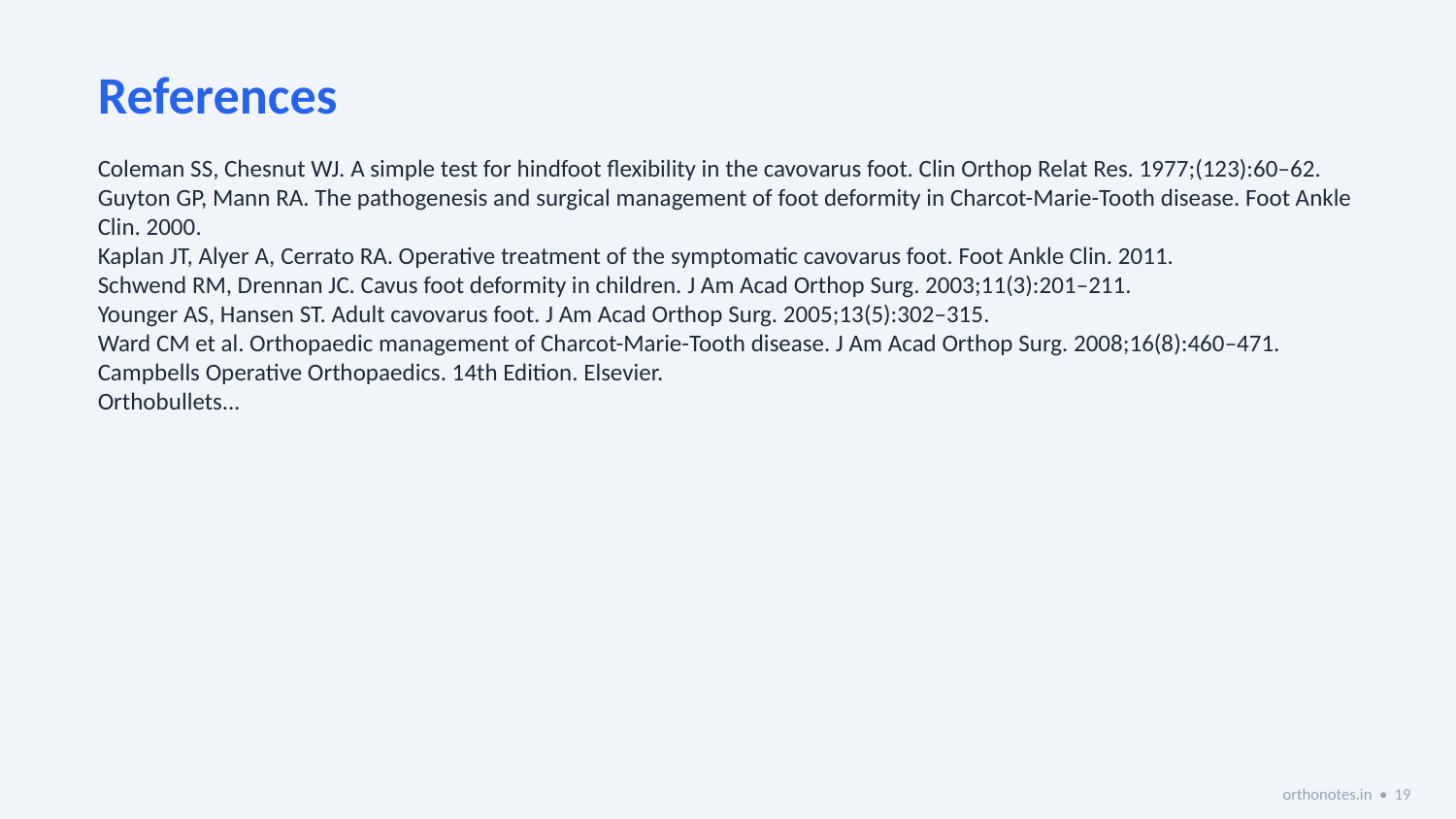

References
Coleman SS, Chesnut WJ. A simple test for hindfoot flexibility in the cavovarus foot. Clin Orthop Relat Res. 1977;(123):60–62.
Guyton GP, Mann RA. The pathogenesis and surgical management of foot deformity in Charcot-Marie-Tooth disease. Foot Ankle Clin. 2000.
Kaplan JT, Alyer A, Cerrato RA. Operative treatment of the symptomatic cavovarus foot. Foot Ankle Clin. 2011.
Schwend RM, Drennan JC. Cavus foot deformity in children. J Am Acad Orthop Surg. 2003;11(3):201–211.
Younger AS, Hansen ST. Adult cavovarus foot. J Am Acad Orthop Surg. 2005;13(5):302–315.
Ward CM et al. Orthopaedic management of Charcot-Marie-Tooth disease. J Am Acad Orthop Surg. 2008;16(8):460–471.
Campbells Operative Orthopaedics. 14th Edition. Elsevier.
Orthobullets...
orthonotes.in  •  19